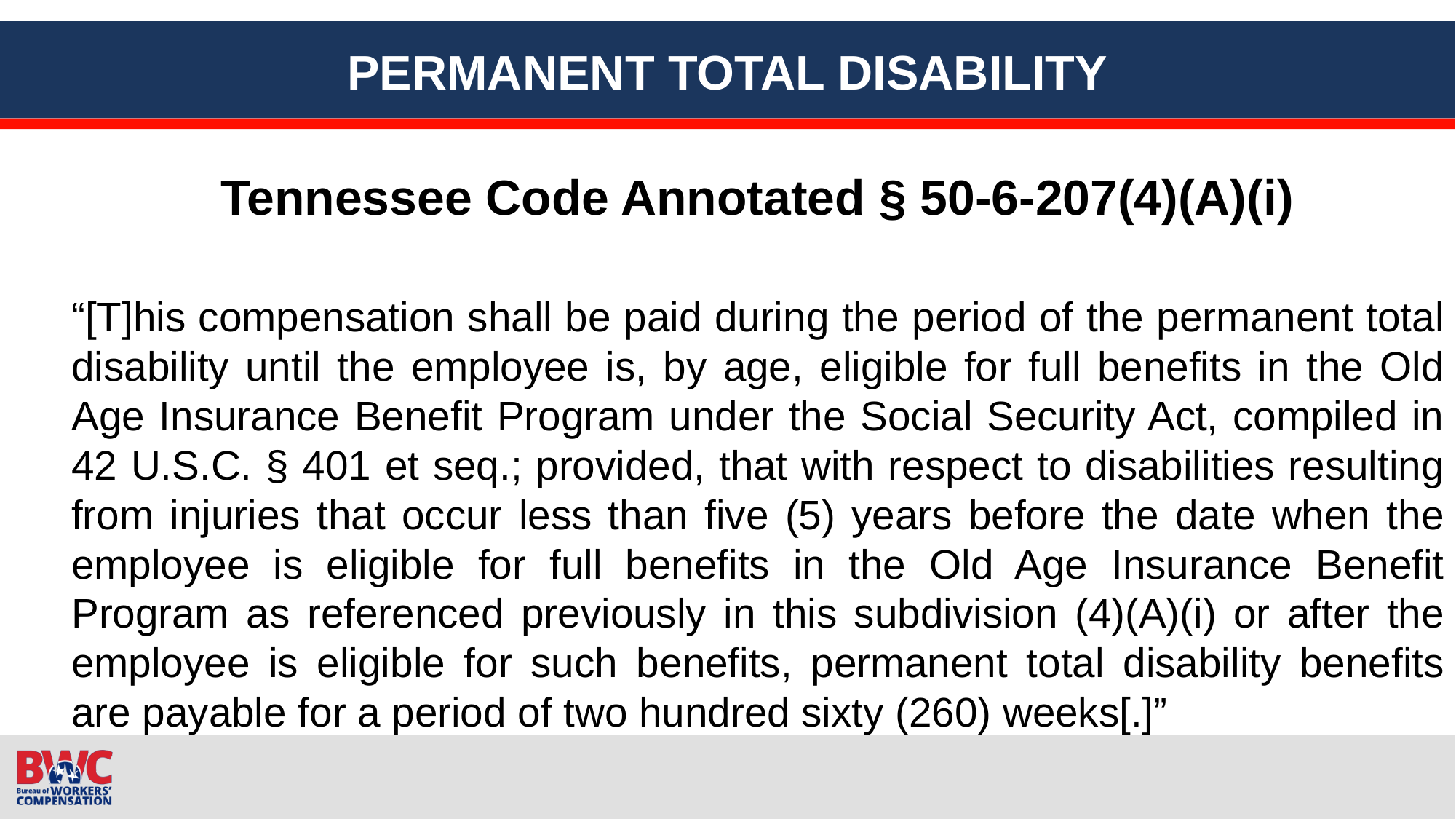

# PERMANENT TOTAL DISABILITY
Tennessee Code Annotated § 50-6-207(4)(A)(i)

“[T]his compensation shall be paid during the period of the permanent total disability until the employee is, by age, eligible for full benefits in the Old Age Insurance Benefit Program under the Social Security Act, compiled in 42 U.S.C. § 401 et seq.; provided, that with respect to disabilities resulting from injuries that occur less than five (5) years before the date when the employee is eligible for full benefits in the Old Age Insurance Benefit Program as referenced previously in this subdivision (4)(A)(i) or after the employee is eligible for such benefits, permanent total disability benefits are payable for a period of two hundred sixty (260) weeks[.]”